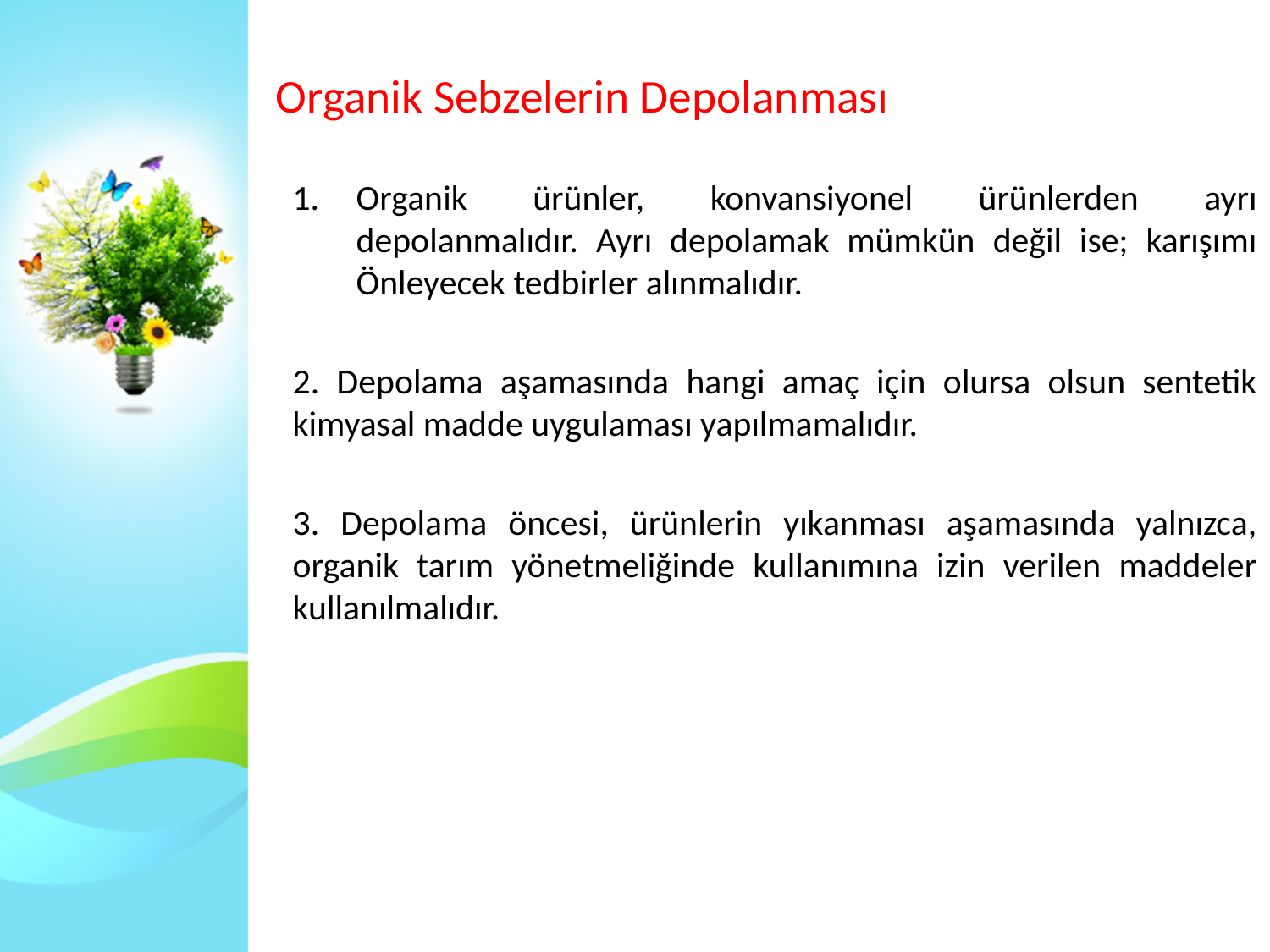

# Organik Sebzelerin Depolanması
Organik ürünler, konvansiyonel ürünlerden ayrı depolanmalıdır. Ayrı depolamak mümkün değil ise; karışımı Önleyecek tedbirler alınmalıdır.

2. Depolama aşamasında hangi amaç için olursa olsun sentetik kimyasal madde uygulaması yapılmamalıdır.

3. Depolama öncesi, ürünlerin yıkanması aşamasında yalnızca, organik tarım yönetmeliğinde kullanımına izin verilen maddeler kullanılmalıdır.